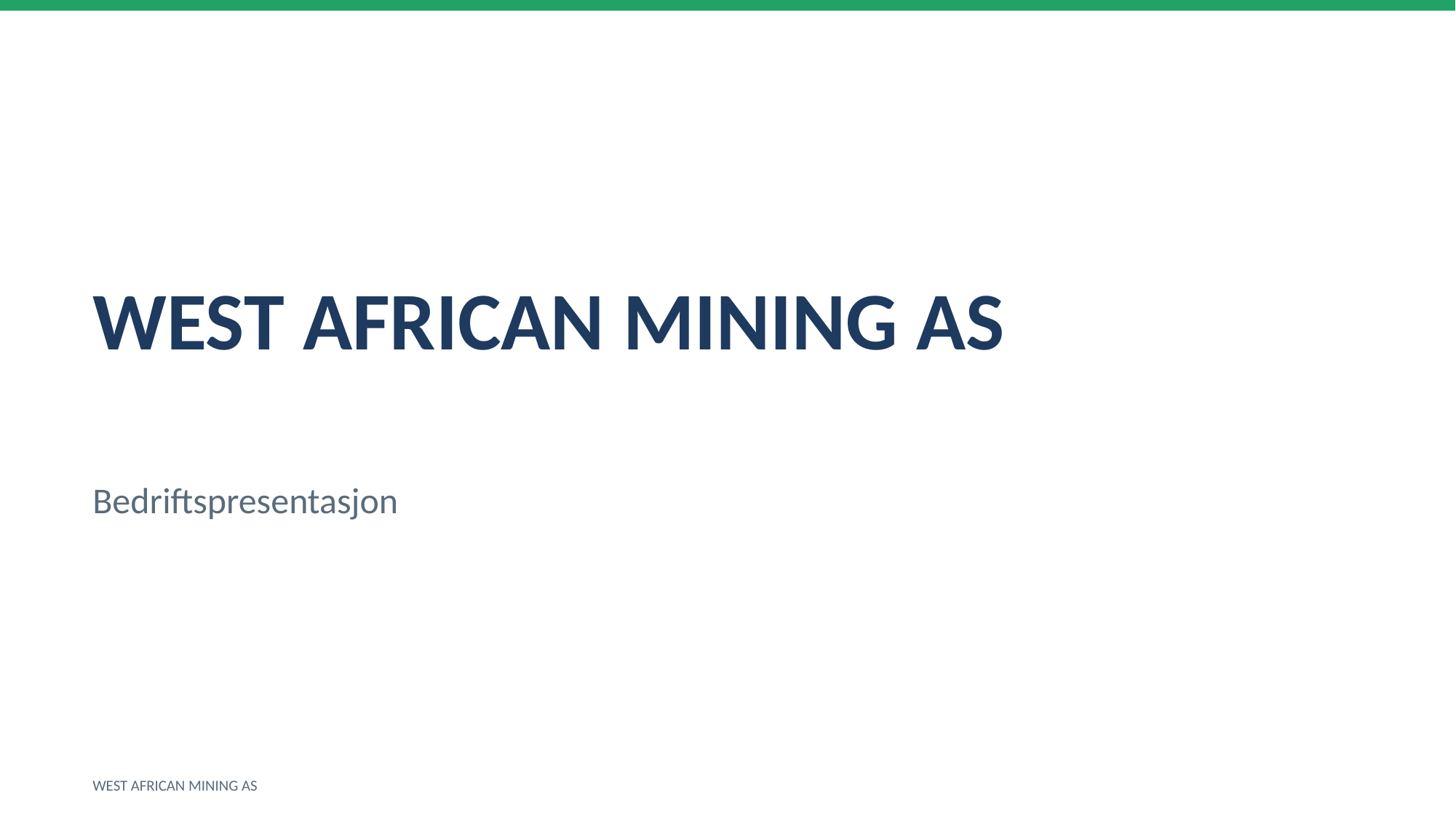

WEST AFRICAN MINING AS
Bedriftspresentasjon
WEST AFRICAN MINING AS